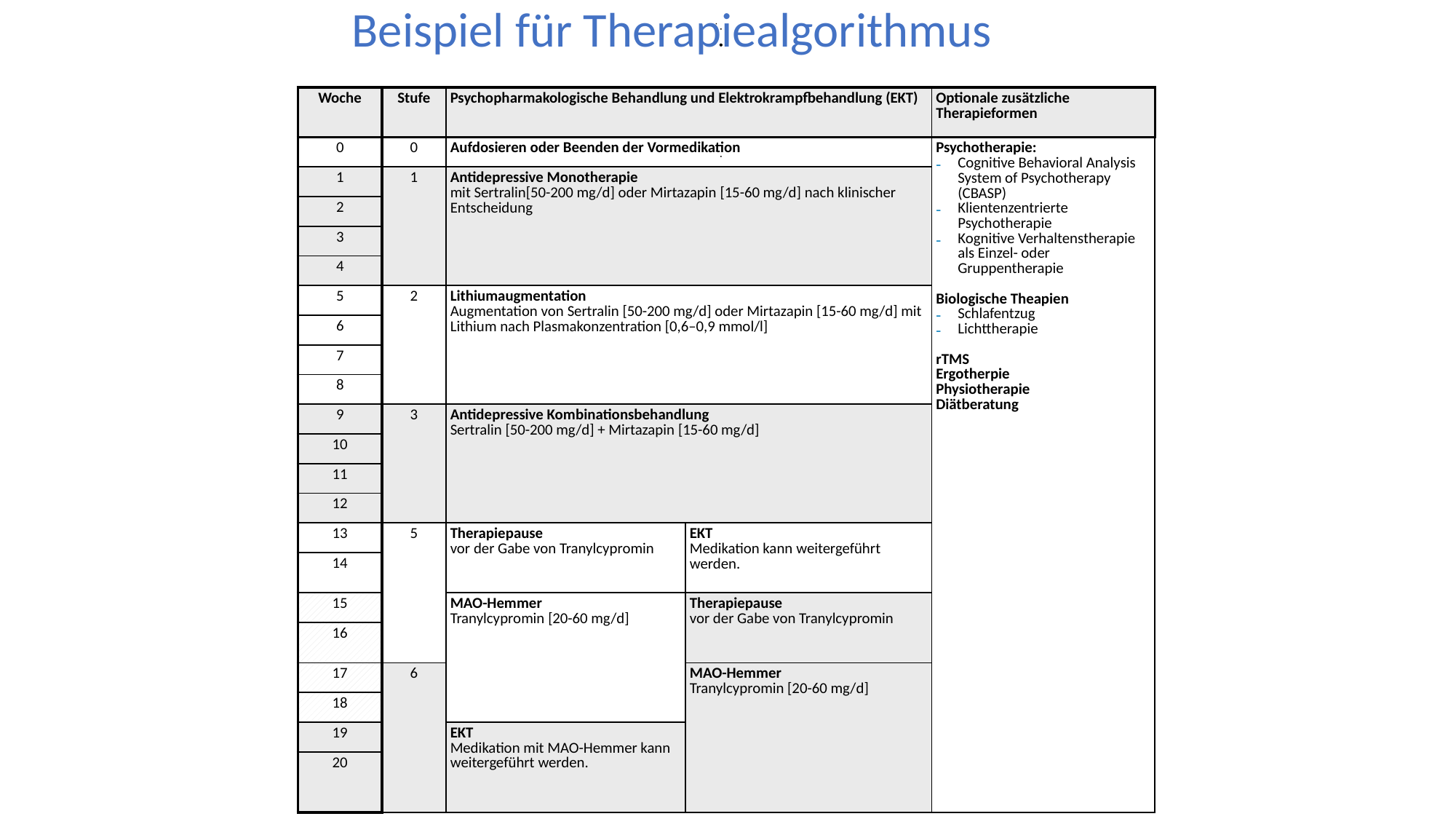

Beispiel für Therapiealgorithmus

| Woche | Stufe | Psychopharmakologische Behandlung und Elektrokrampfbehandlung (EKT) |  | Optionale zusätzliche Therapieformen |
| --- | --- | --- | --- | --- |
| 0 | 0 | Aufdosieren oder Beenden der Vormedikation |  | Psychotherapie: Cognitive Behavioral Analysis System of Psychotherapy (CBASP) Klientenzentrierte Psychotherapie Kognitive Verhaltenstherapie als Einzel- oder Gruppentherapie Biologische Theapien Schlafentzug Lichttherapie rTMS Ergotherpie Physiotherapie Diätberatung |
| 1 | 1 | Antidepressive Monotherapie mit Sertralin[50-200 mg/d] oder Mirtazapin [15-60 mg/d] nach klinischer Entscheidung |  |  |
| 2 |  |  |  |  |
| 3 |  |  |  |  |
| 4 |  |  |  |  |
| 5 | 2 | Lithiumaugmentation Augmentation von Sertralin [50-200 mg/d] oder Mirtazapin [15-60 mg/d] mit Lithium nach Plasmakonzentration [0,6–0,9 mmol/l] |  |  |
| 6 |  |  |  |  |
| 7 |  |  |  |  |
| 8 |  |  |  |  |
| 9 | 3 | Antidepressive Kombinationsbehandlung Sertralin [50-200 mg/d] + Mirtazapin [15-60 mg/d] |  |  |
| 10 |  |  |  |  |
| 11 |  |  |  |  |
| 12 |  |  |  |  |
| 13 | 5 | Therapiepause vor der Gabe von Tranylcypromin | EKT Medikation kann weitergeführt werden. |  |
| 14 |  |  |  |  |
| 15 |  | MAO-Hemmer Tranylcypromin [20-60 mg/d] | Therapiepause vor der Gabe von Tranylcypromin |  |
| 16 |  |  |  |  |
| 17 | 6 |  | MAO-Hemmer Tranylcypromin [20-60 mg/d] |  |
| 18 |  |  |  |  |
| 19 |  | EKT Medikation mit MAO-Hemmer kann weitergeführt werden. |  |  |
| 20 |  |  |  |  |